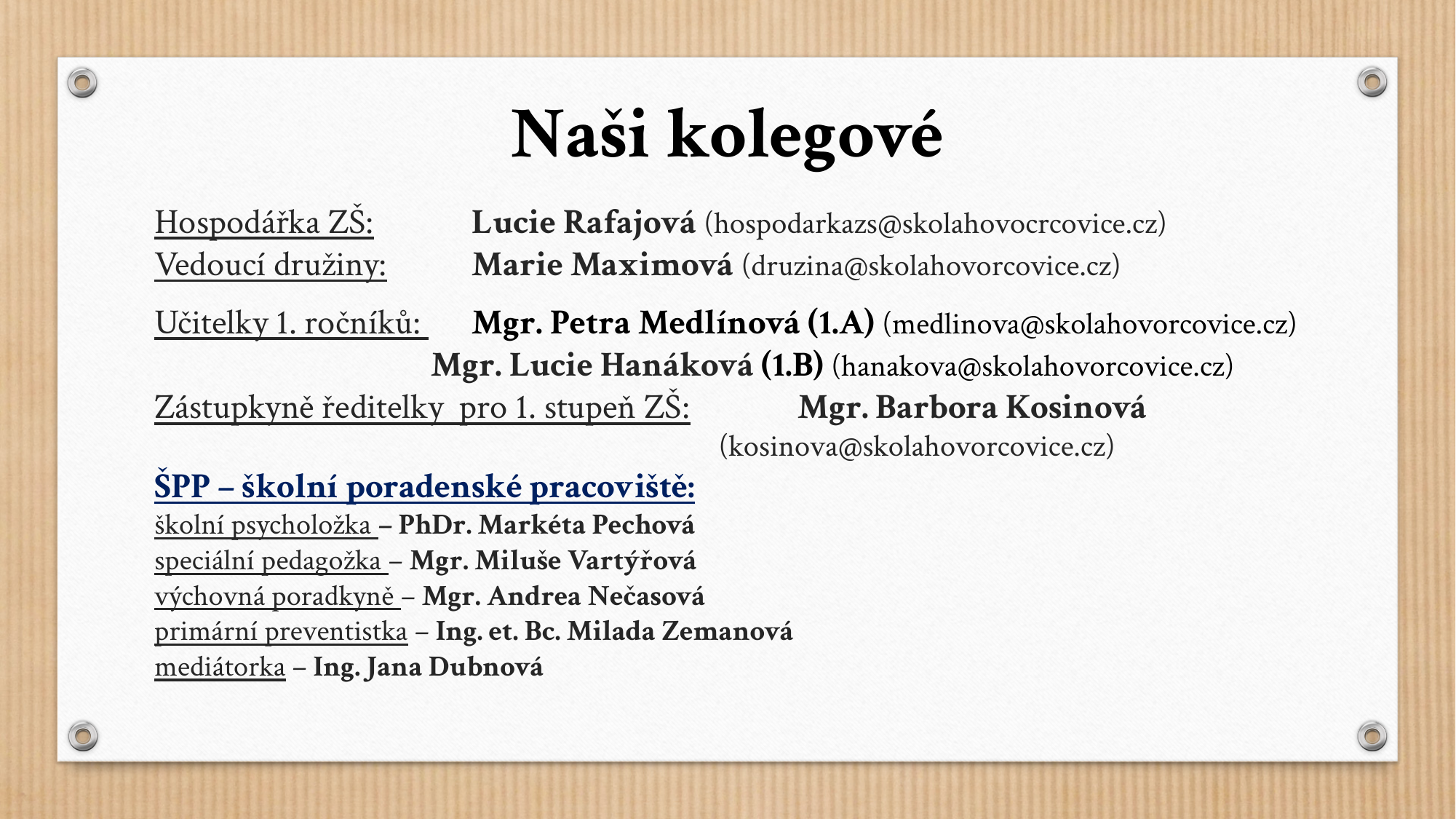

Naši kolegové
# Hospodářka ZŠ:   	Lucie Rafajová (hospodarkazs@skolahovocrcovice.cz) Vedoucí družiny:	Marie Maximová (druzina@skolahovorcovice.cz)
Učitelky 1. ročníků:   	Mgr. Petra Medlínová (1.A) (medlinova@skolahovorcovice.cz)
                                      Mgr. Lucie Hanáková (1.B) (hanakova@skolahovorcovice.cz)
Zástupkyně ředitelky  pro 1. stupeň ZŠ:	 Mgr. Barbora Kosinová
                                                                  (kosinova@skolahovorcovice.cz)
ŠPP – školní poradenské pracoviště:
školní psycholožka – PhDr. Markéta Pechová
speciální pedagožka – Mgr. Miluše Vartýřová
výchovná poradkyně – Mgr. Andrea Nečasová
primární preventistka – Ing. et. Bc. Milada Zemanová
mediátorka – Ing. Jana Dubnová